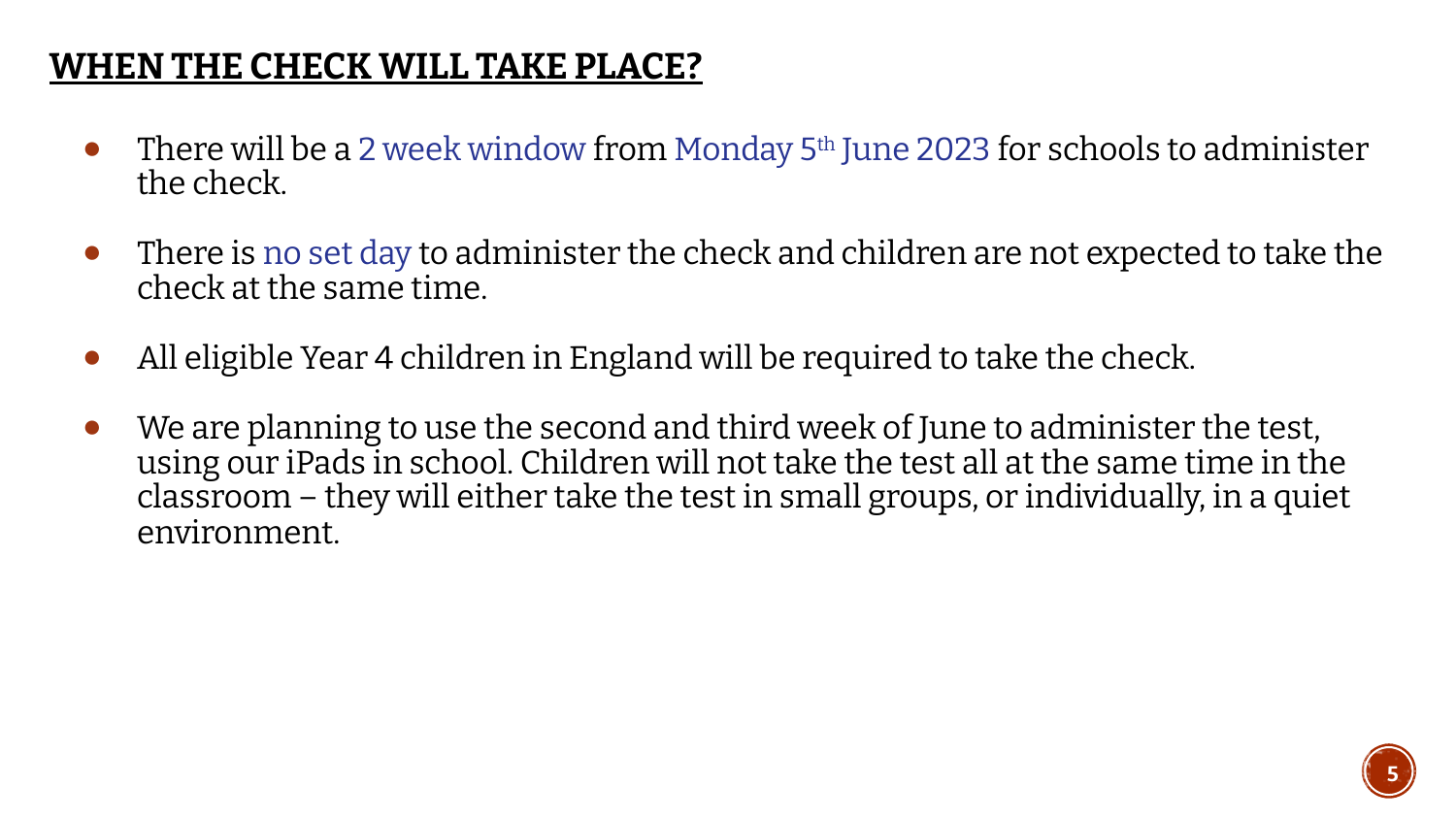

# When the check will take place?
There will be a 2 week window from Monday 5th June 2023 for schools to administer the check.

There is no set day to administer the check and children are not expected to take the check at the same time.

All eligible Year 4 children in England will be required to take the check.

We are planning to use the second and third week of June to administer the test, using our iPads in school. Children will not take the test all at the same time in the classroom – they will either take the test in small groups, or individually, in a quiet environment.
5